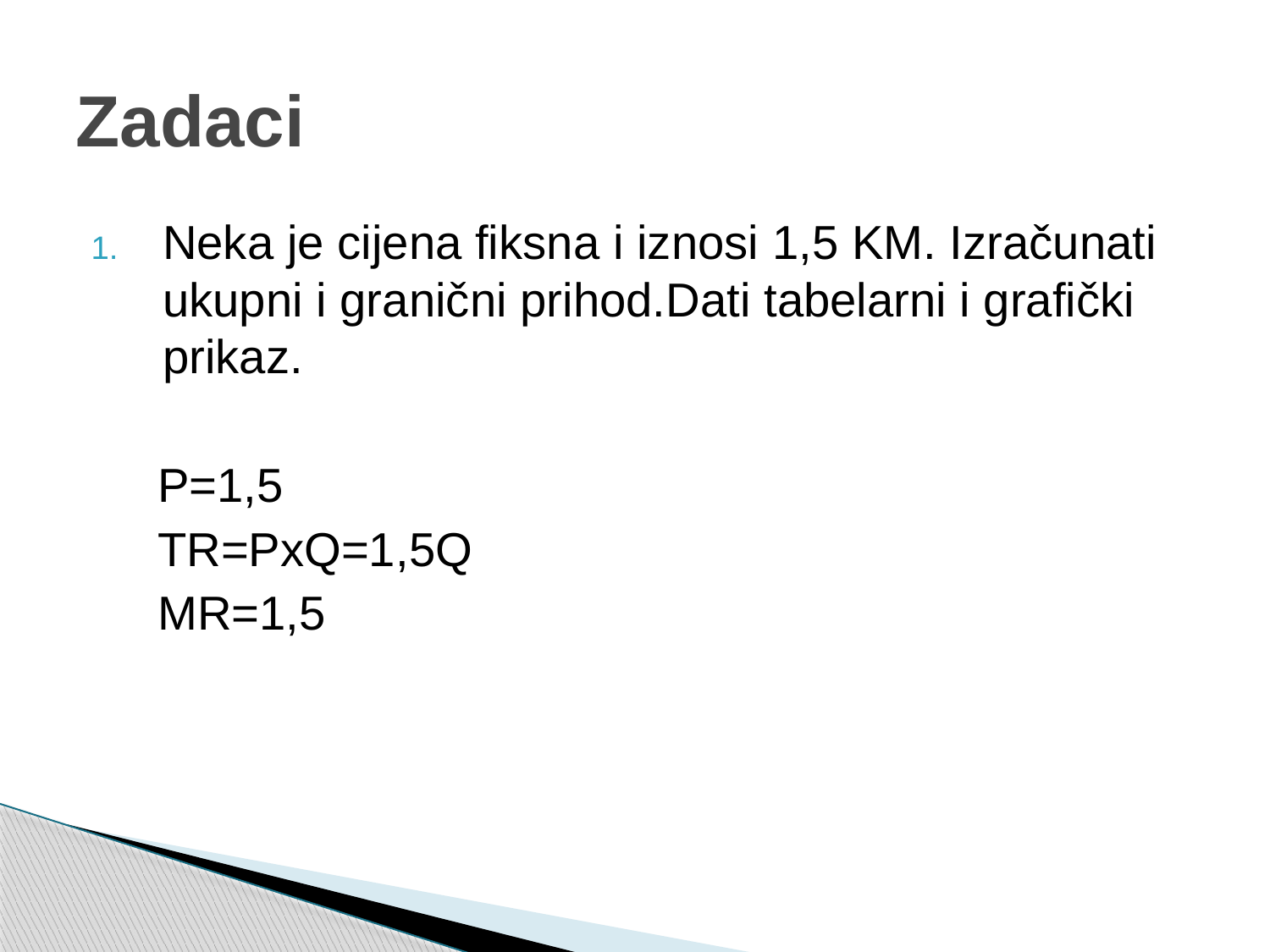

# Zadaci
Neka je cijena fiksna i iznosi 1,5 KM. Izračunati ukupni i granični prihod.Dati tabelarni i grafički prikaz.

     P=1,5
     TR=PxQ=1,5Q
     MR=1,5